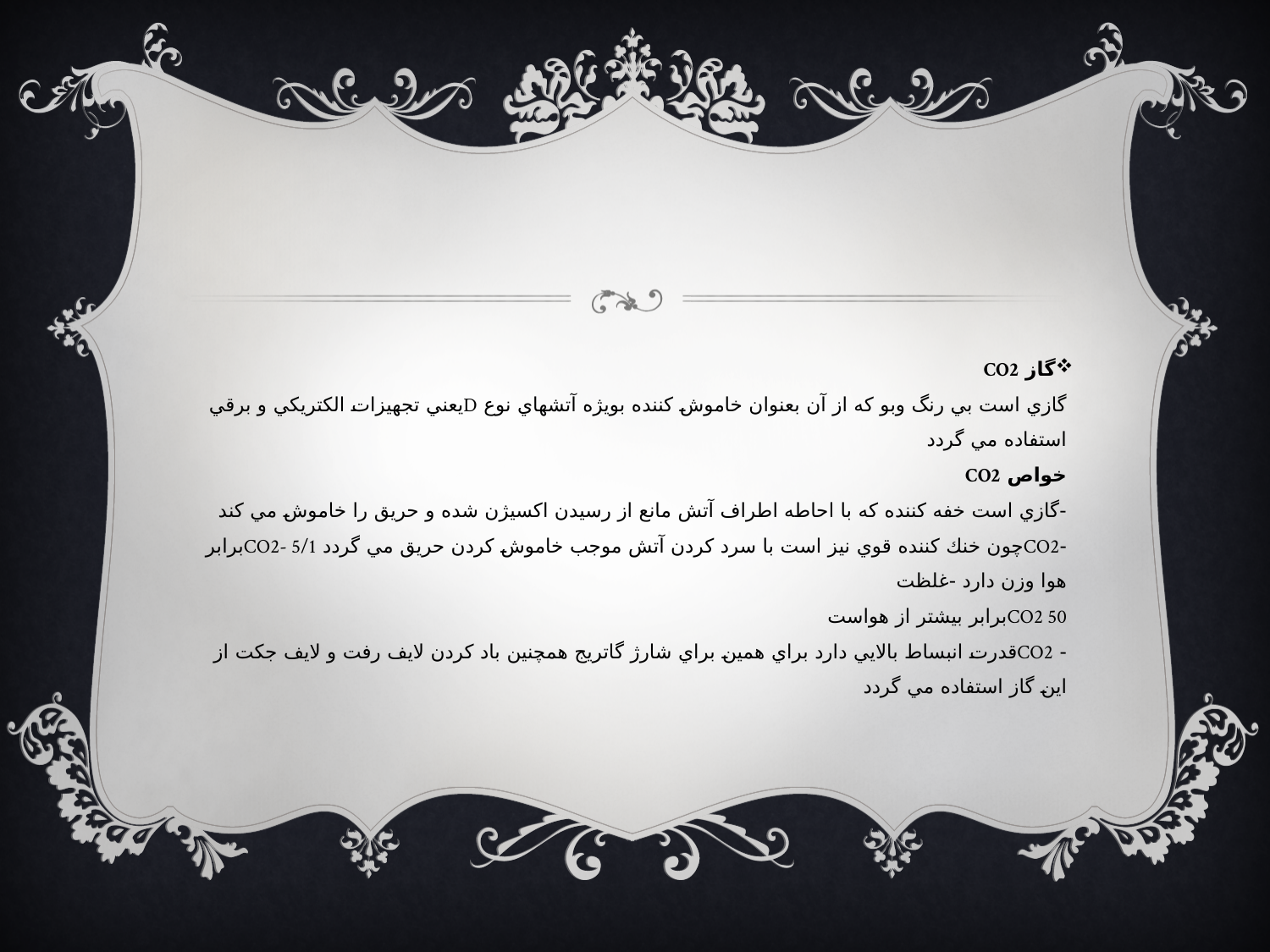

گاز CO2
گازي است بي رنگ وبو كه از آن بعنوان خاموش كننده بويژه آتشهاي نوع Dيعني تجهيزات الكتريكي و برقي استفاده مي گردد
خواص CO2
-گازي است خفه كننده كه با احاطه اطراف آتش مانع از رسيدن اكسيژن شده و حريق را خاموش مي كند
-CO2چون خنك كننده قوي نيز است با سرد كردن آتش موجب خاموش كردن حريق مي گردد CO2- 5/1برابر هوا وزن دارد -غلظت
CO2 50برابر بيشتر از هواست
- CO2قدرت انبساط بالايي دارد براي همين براي شارژ گاتريج همچنين باد كردن لايف رفت و لايف جكت از اين گاز استفاده مي گردد